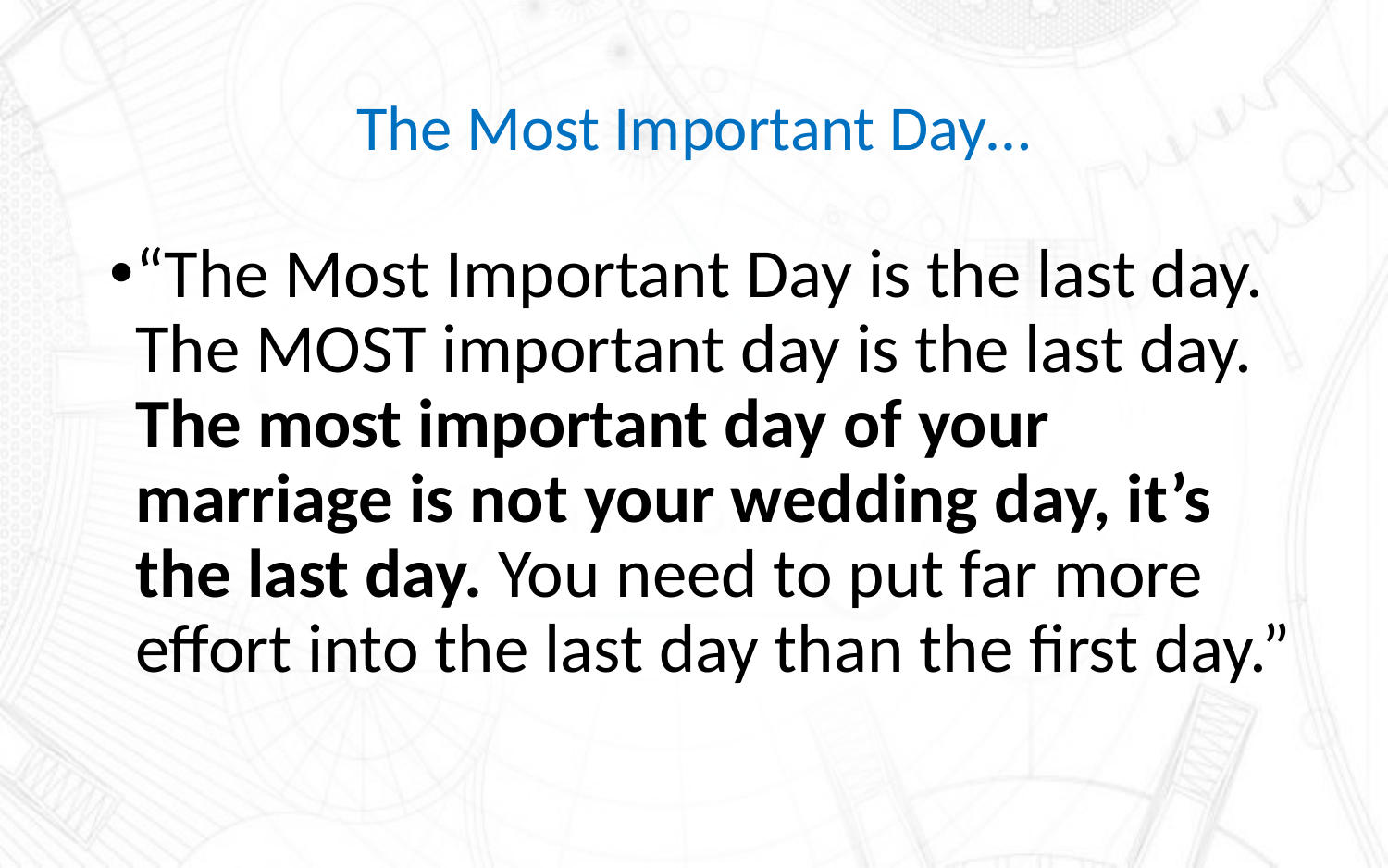

# The Most Important Day…
“The Most Important Day is the last day. The MOST important day is the last day. The most important day of your marriage is not your wedding day, it’s the last day. You need to put far more effort into the last day than the first day.”